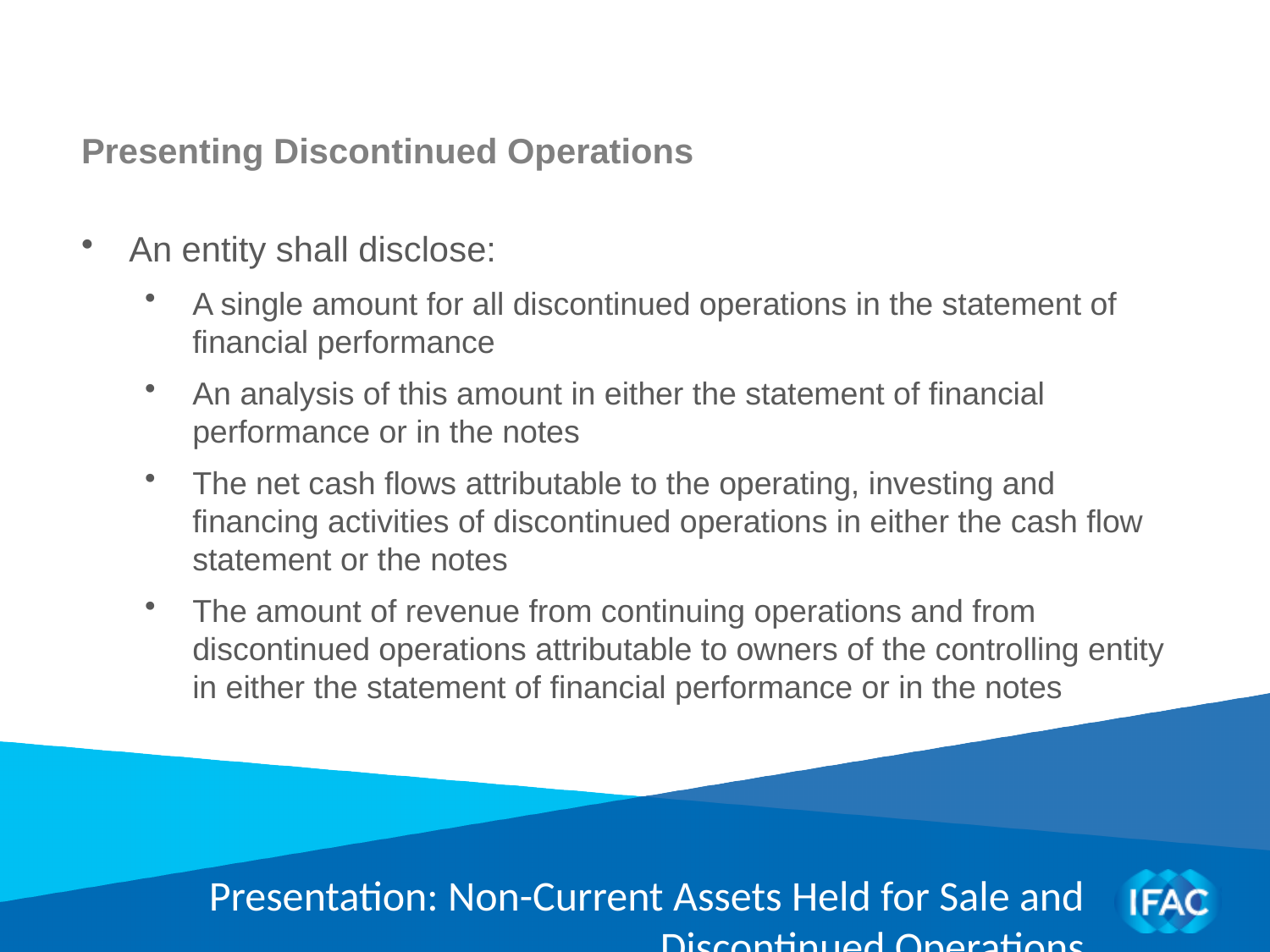

Presenting Discontinued Operations

An entity shall disclose:
A single amount for all discontinued operations in the statement of financial performance
An analysis of this amount in either the statement of financial performance or in the notes
The net cash flows attributable to the operating, investing and financing activities of discontinued operations in either the cash flow statement or the notes
The amount of revenue from continuing operations and from discontinued operations attributable to owners of the controlling entity in either the statement of financial performance or in the notes
Presentation: Non-Current Assets Held for Sale and Discontinued Operations